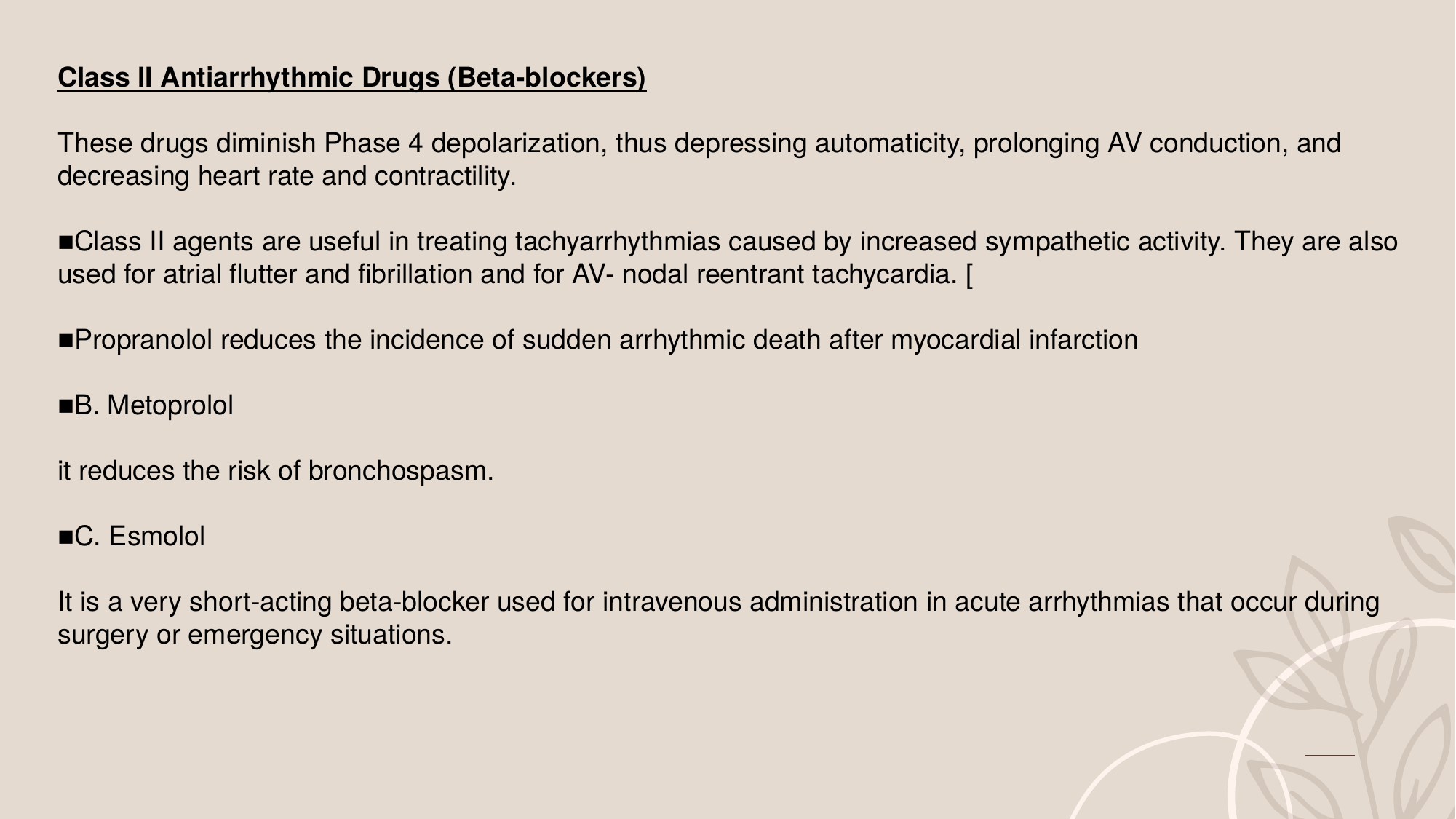

Class II Antiarrhythmic Drugs (Beta-blockers)

These drugs diminish Phase 4 depolarization, thus depressing automaticity, prolonging AV conduction, and decreasing heart rate and contractility.

■Class II agents are useful in treating tachyarrhythmias caused by increased sympathetic activity. They are also used for atrial flutter and fibrillation and for AV- nodal reentrant tachycardia. [

■Propranolol reduces the incidence of sudden arrhythmic death after myocardial infarction

■B. Metoprolol

it reduces the risk of bronchospasm.

■C. Esmolol

It is a very short-acting beta-blocker used for intravenous administration in acute arrhythmias that occur during surgery or emergency situations.